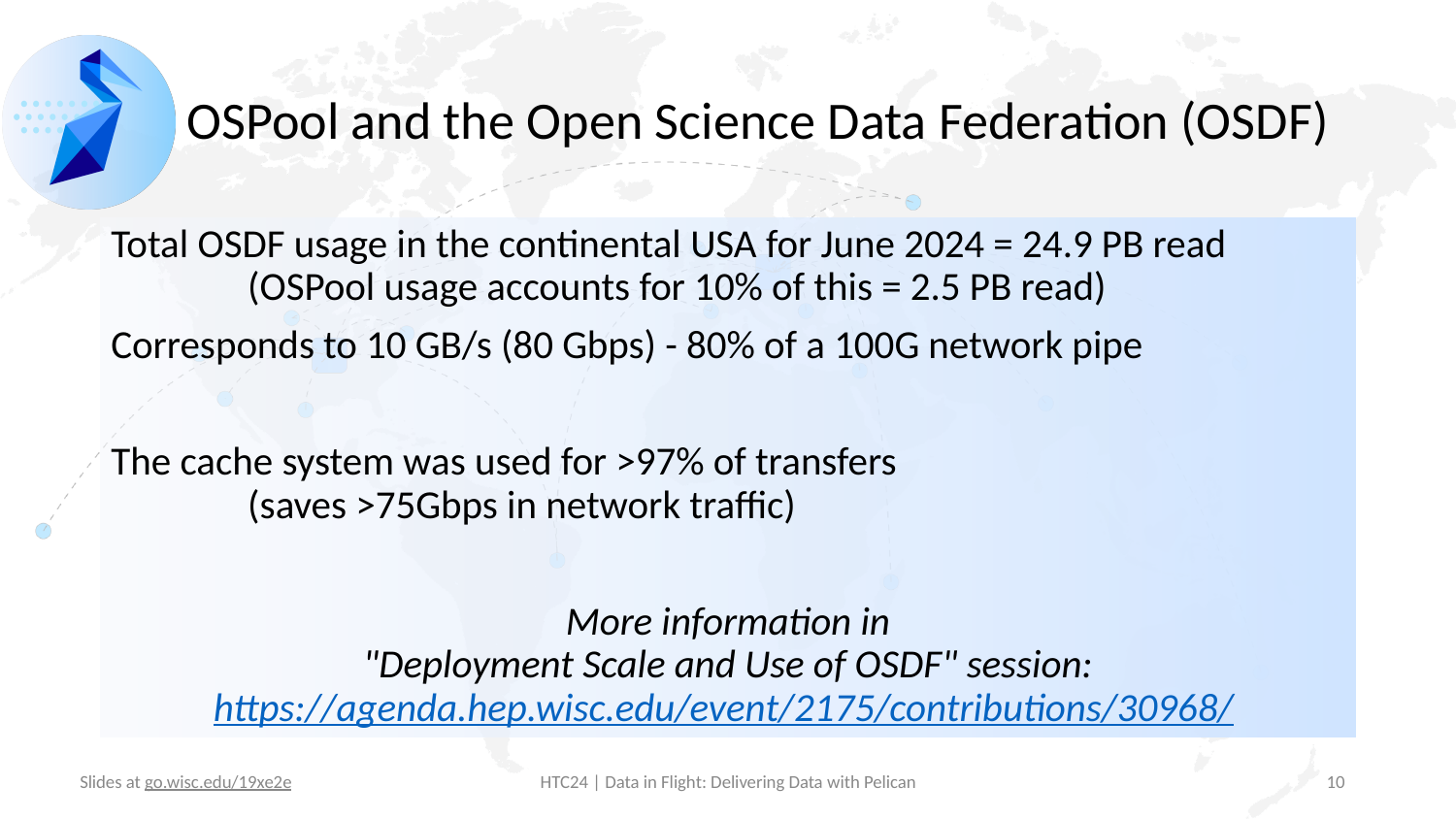

# OSPool and the Open Science Data Federation (OSDF)
Total OSDF usage in the continental USA for June 2024 = 24.9 PB read
	(OSPool usage accounts for 10% of this = 2.5 PB read)
Corresponds to 10 GB/s (80 Gbps) - 80% of a 100G network pipe

The cache system was used for >97% of transfers
	(saves >75Gbps in network traffic)

More information in
"Deployment Scale and Use of OSDF" session:
https://agenda.hep.wisc.edu/event/2175/contributions/30968/
10